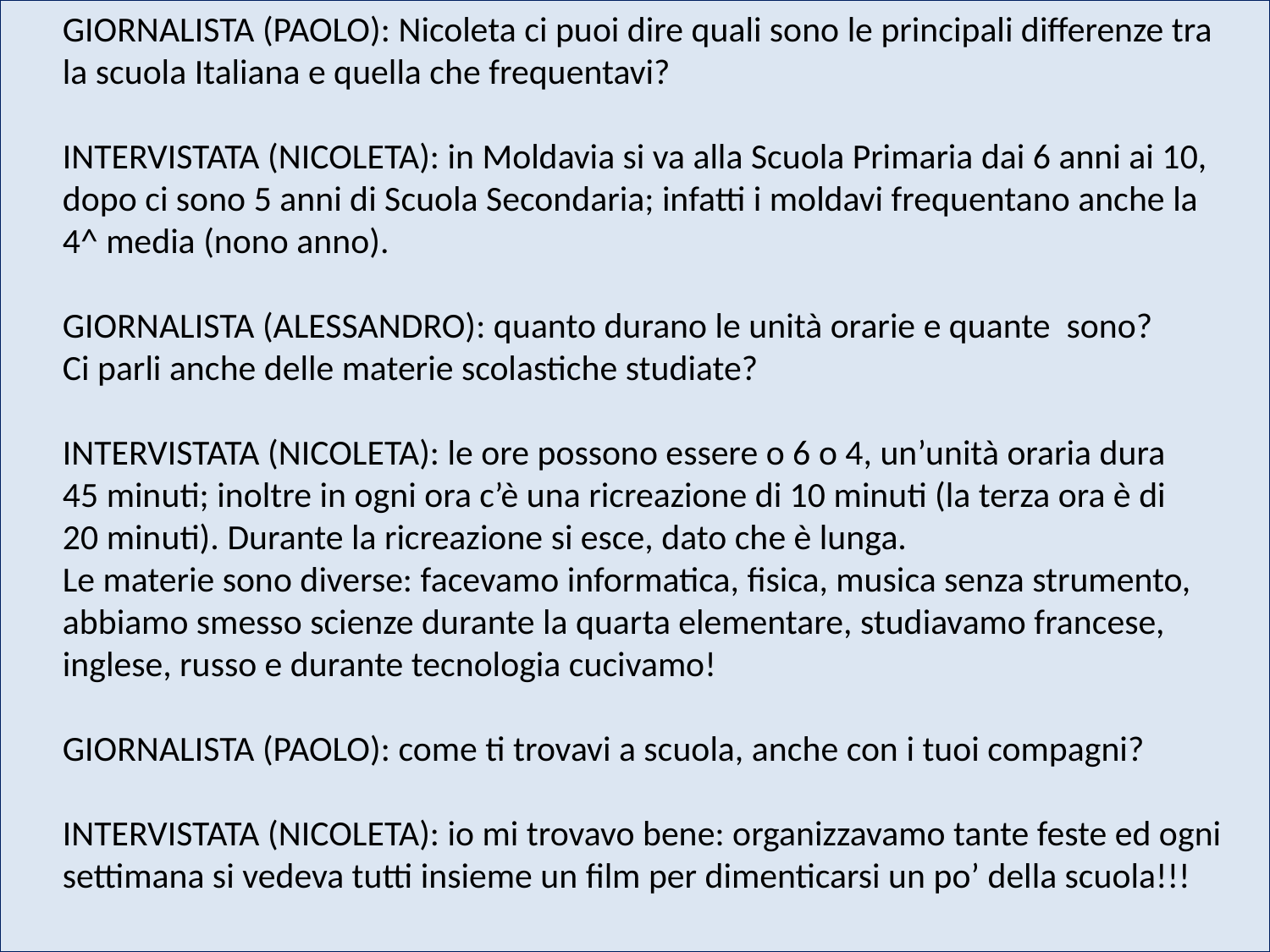

GIORNALISTA (PAOLO): Nicoleta ci puoi dire quali sono le principali differenze tra
la scuola Italiana e quella che frequentavi?

INTERVISTATA (NICOLETA): in Moldavia si va alla Scuola Primaria dai 6 anni ai 10, dopo ci sono 5 anni di Scuola Secondaria; infatti i moldavi frequentano anche la
4^ media (nono anno).

GIORNALISTA (ALESSANDRO): quanto durano le unità orarie e quante  sono?
Ci parli anche delle materie scolastiche studiate?

INTERVISTATA (NICOLETA): le ore possono essere o 6 o 4, un’unità oraria dura
45 minuti; inoltre in ogni ora c’è una ricreazione di 10 minuti (la terza ora è di
20 minuti). Durante la ricreazione si esce, dato che è lunga.
Le materie sono diverse: facevamo informatica, fisica, musica senza strumento, abbiamo smesso scienze durante la quarta elementare, studiavamo francese, inglese, russo e durante tecnologia cucivamo!
GIORNALISTA (PAOLO): come ti trovavi a scuola, anche con i tuoi compagni?
INTERVISTATA (NICOLETA): io mi trovavo bene: organizzavamo tante feste ed ogni settimana si vedeva tutti insieme un film per dimenticarsi un po’ della scuola!!!